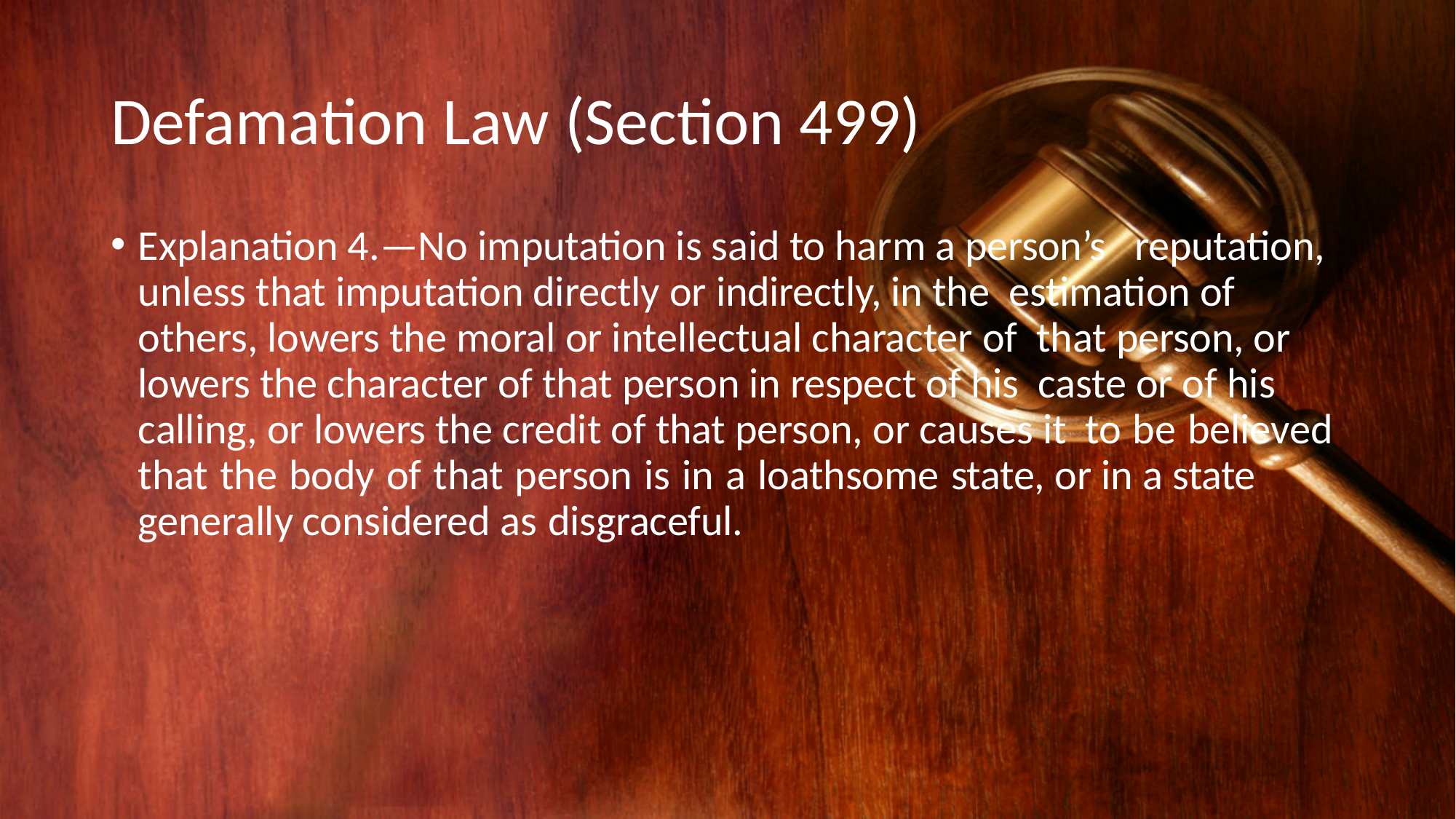

# Defamation Law (Section 499)
Explanation 4.—No imputation is said to harm a person’s   reputation, unless that imputation directly or indirectly, in the  estimation of others, lowers the moral or intellectual character of  that person, or lowers the character of that person in respect of his  caste or of his calling, or lowers the credit of that person, or causes it  to be believed that the body of that person is in a loathsome state, or in a state generally considered as disgraceful.